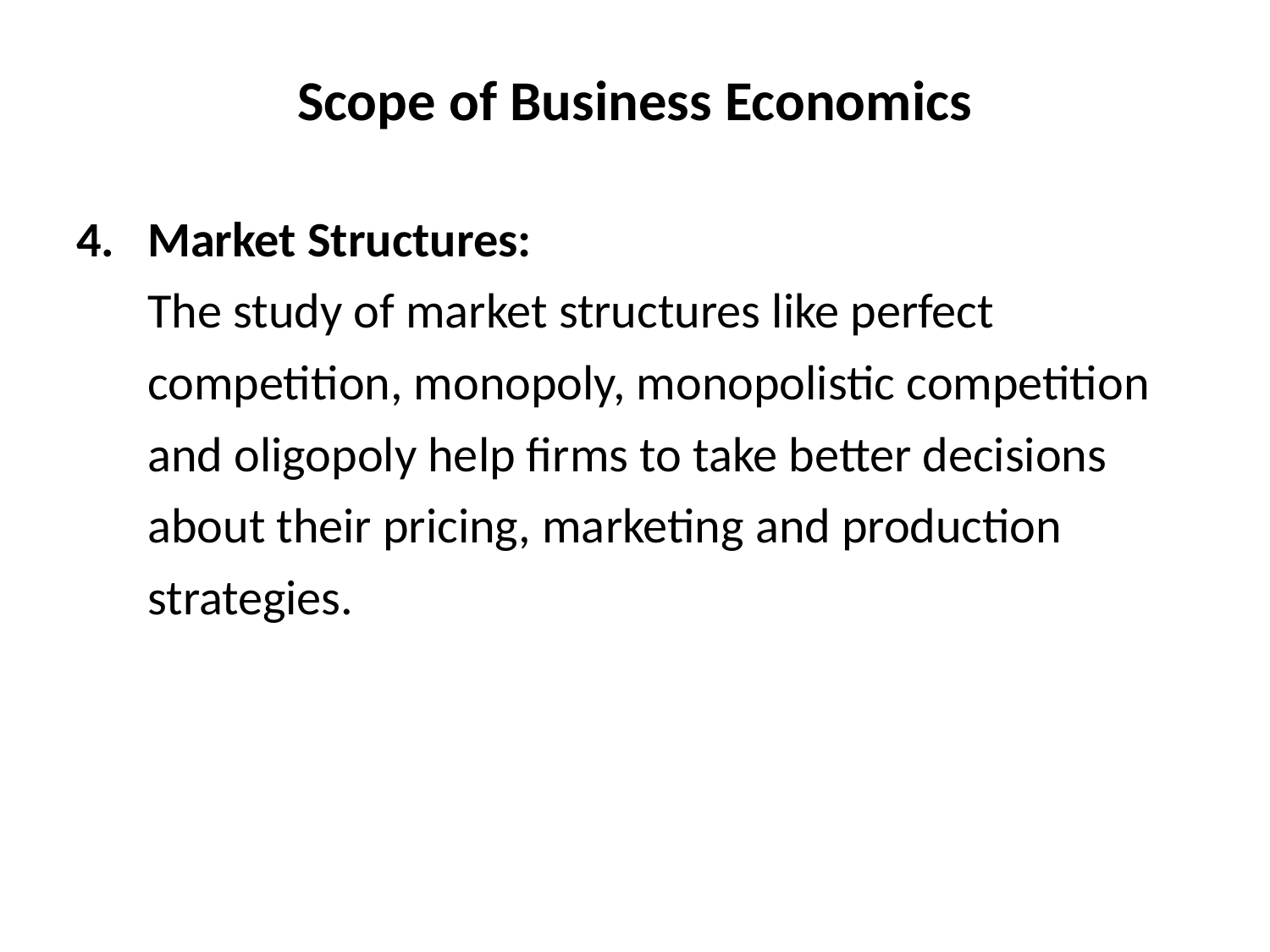

# Scope of Business Economics
Market Structures:
	The study of market structures like perfect competition, monopoly, monopolistic competition and oligopoly help firms to take better decisions about their pricing, marketing and production strategies.